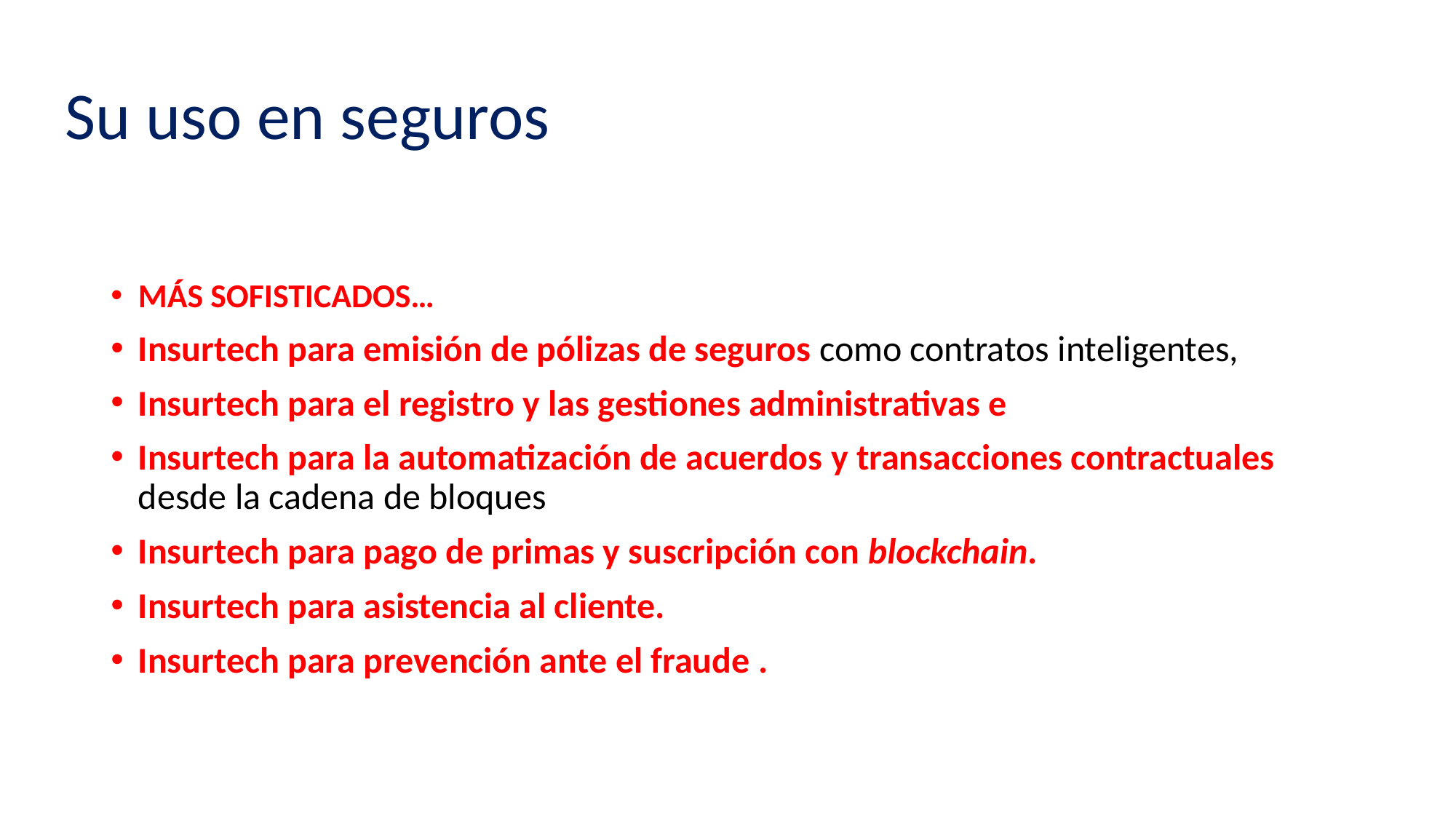

# Su uso en seguros

MÁS SOFISTICADOS…
Insurtech para emisión de pólizas de seguros como contratos inteligentes,
Insurtech para el registro y las gestiones administrativas e
Insurtech para la automatización de acuerdos y transacciones contractuales desde la cadena de bloques
Insurtech para pago de primas y suscripción con blockchain.
Insurtech para asistencia al cliente.
Insurtech para prevención ante el fraude .